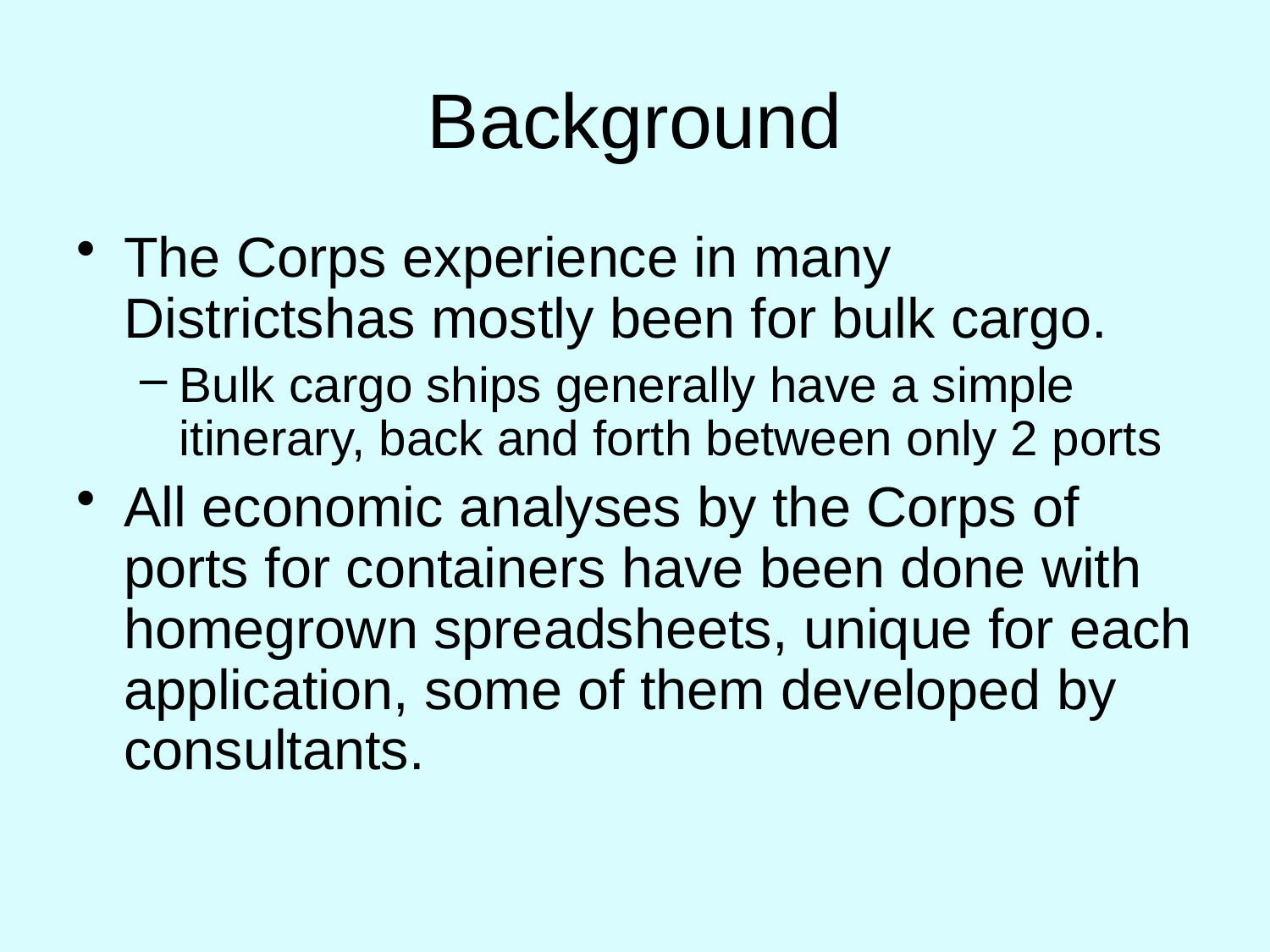

# Background
The Corps experience in many Districtshas mostly been for bulk cargo.
Bulk cargo ships generally have a simple itinerary, back and forth between only 2 ports
All economic analyses by the Corps of ports for containers have been done with homegrown spreadsheets, unique for each application, some of them developed by consultants.